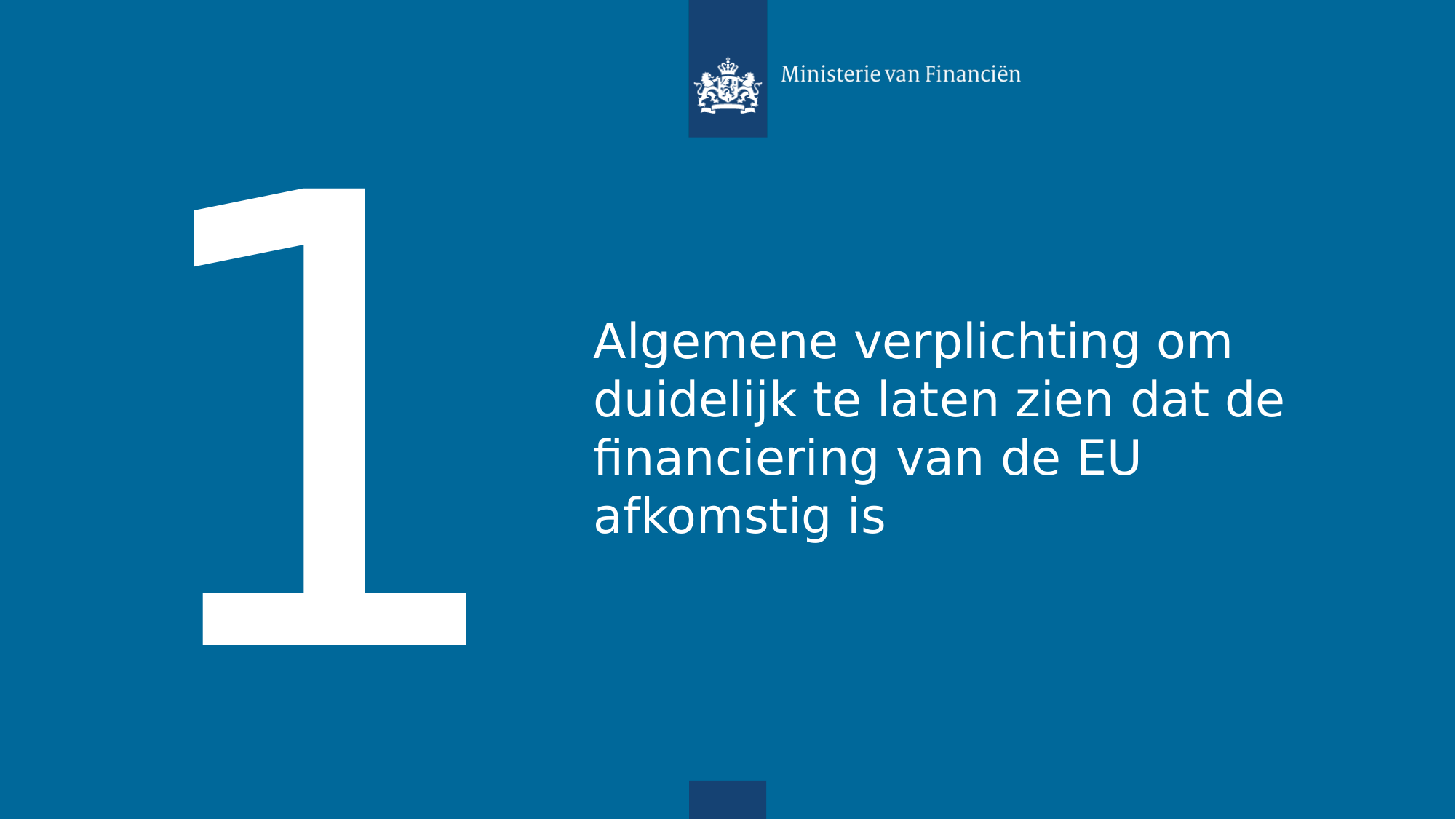

1
Algemene verplichting om duidelijk te laten zien dat de financiering van de EU afkomstig is